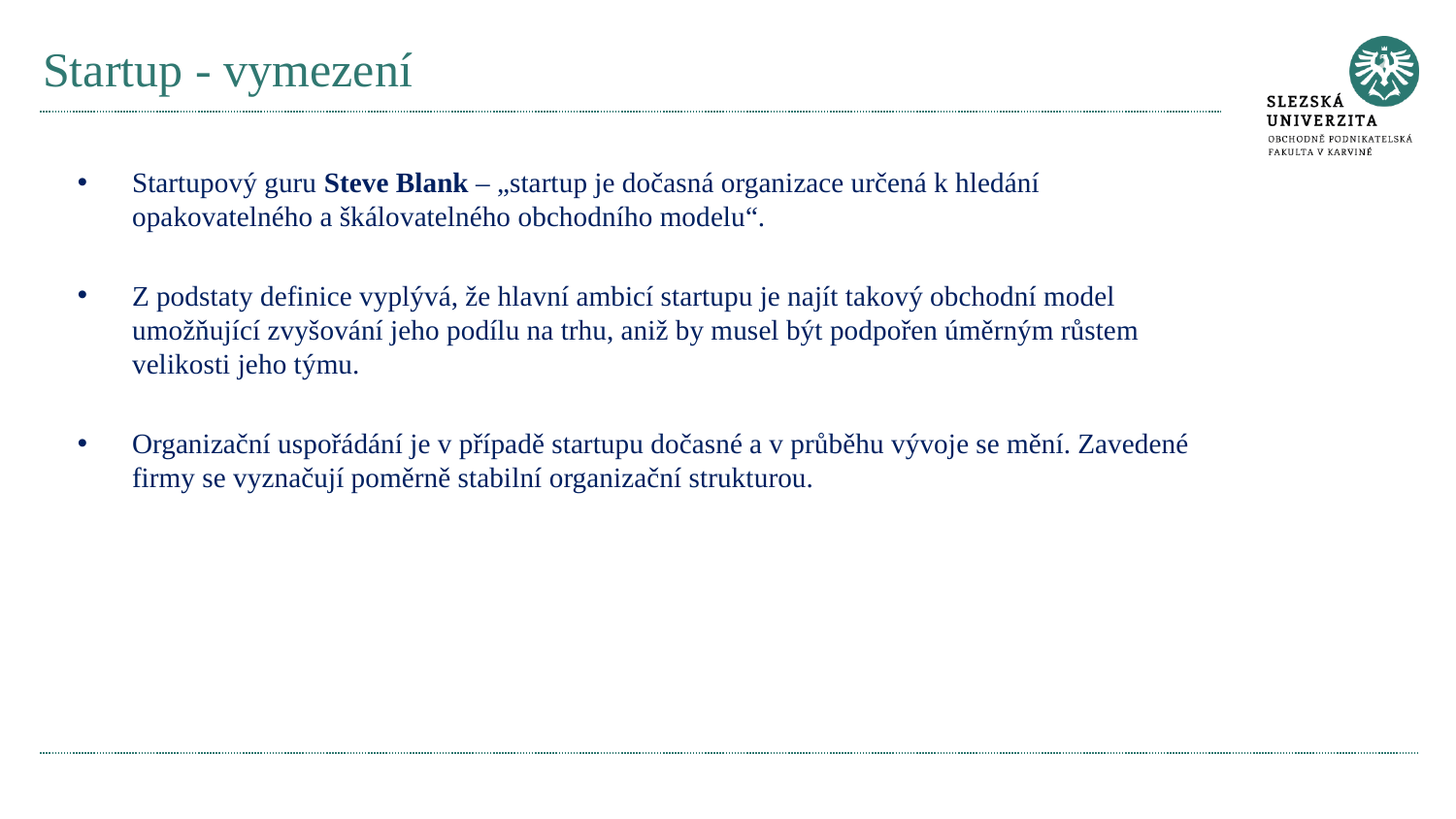

# Startup - vymezení
Startupový guru Steve Blank – „startup je dočasná organizace určená k hledání opakovatelného a škálovatelného obchodního modelu“.

Z podstaty definice vyplývá, že hlavní ambicí startupu je najít takový obchodní model umožňující zvyšování jeho podílu na trhu, aniž by musel být podpořen úměrným růstem velikosti jeho týmu.

Organizační uspořádání je v případě startupu dočasné a v průběhu vývoje se mění. Zavedené firmy se vyznačují poměrně stabilní organizační strukturou.